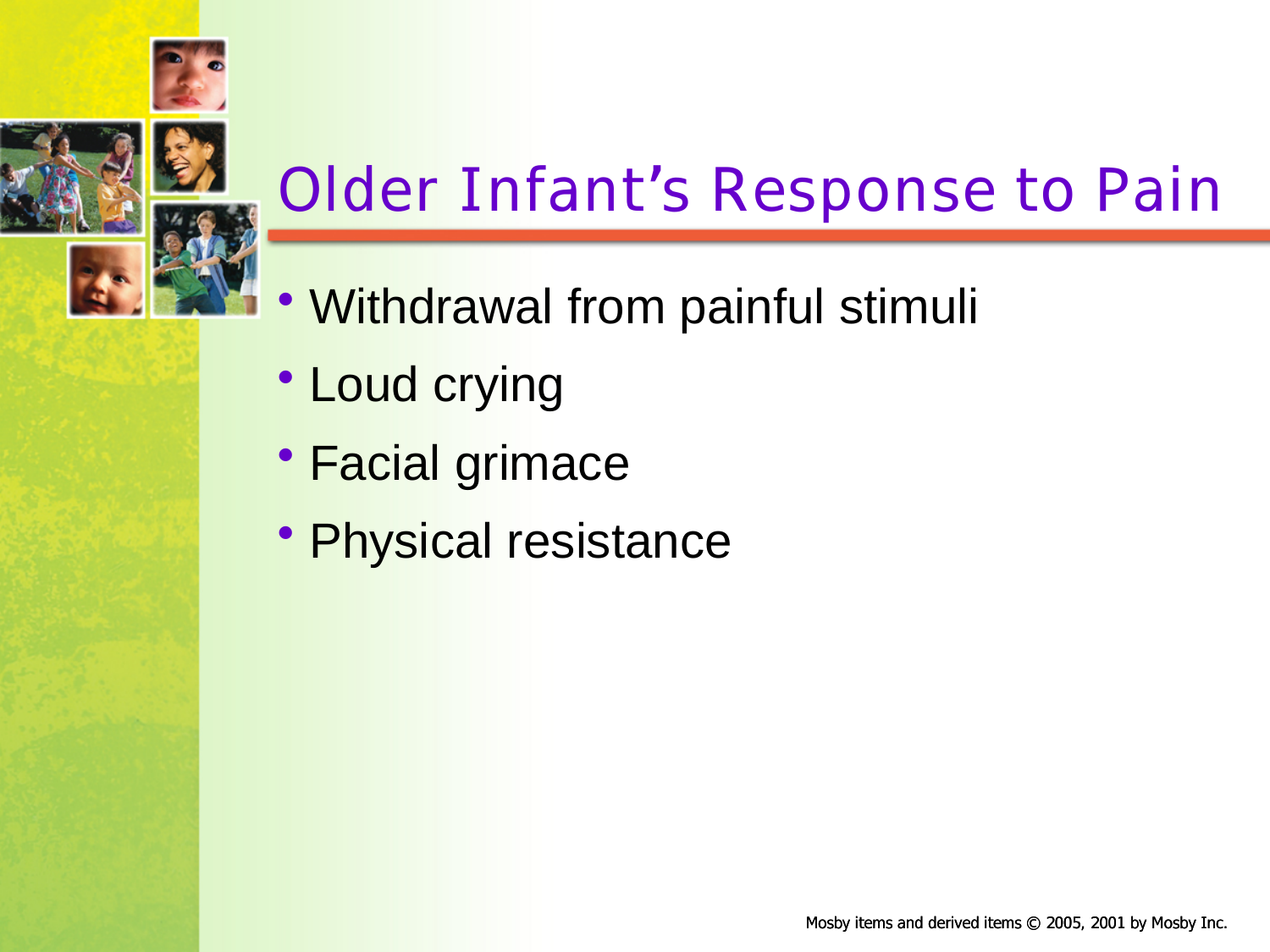

# Older Infant’s Response to Pain
Withdrawal from painful stimuli
Loud crying
Facial grimace
Physical resistance